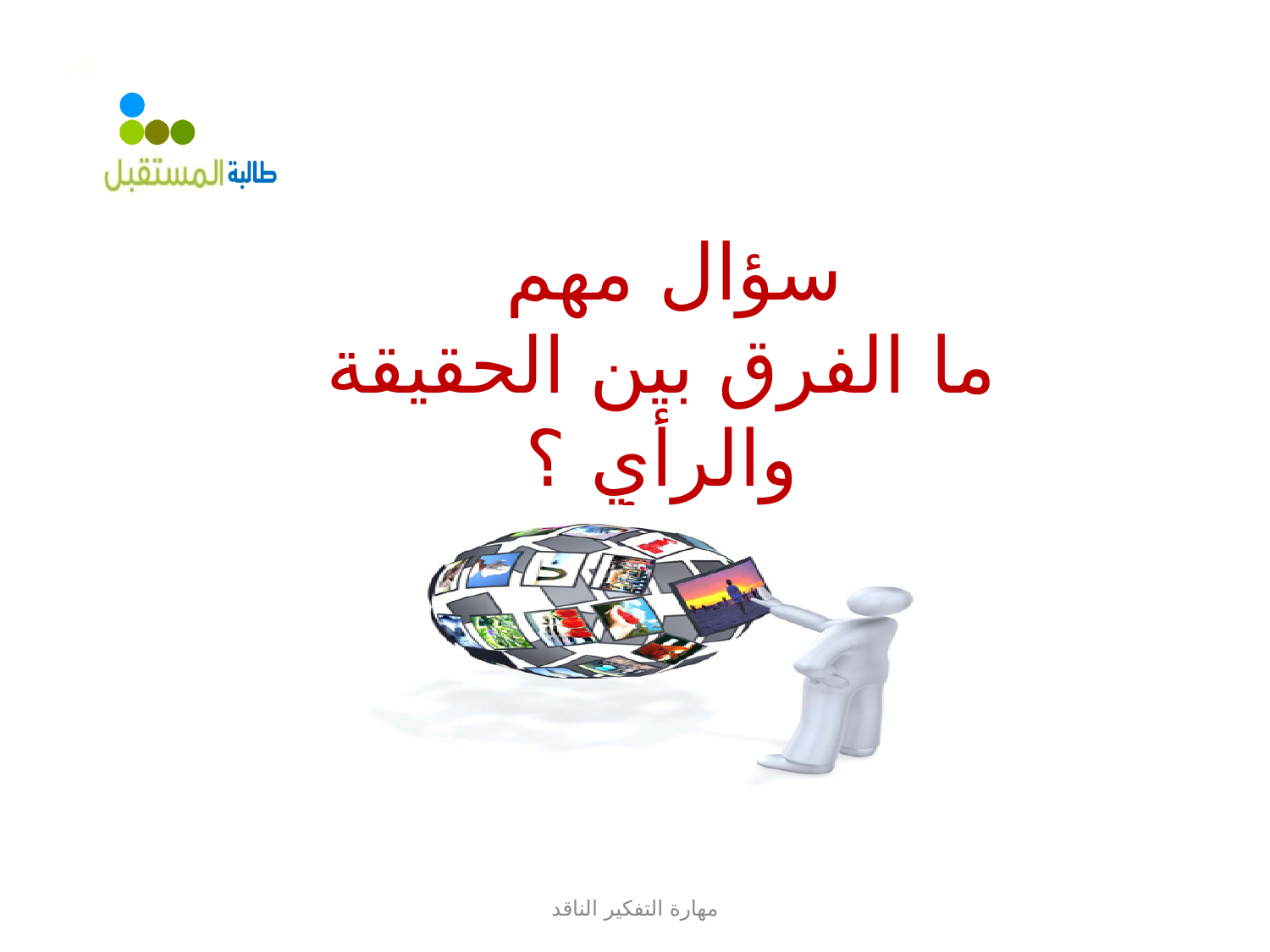

سؤال مهم
ما الفرق بين الحقيقة والرأي ؟
اذكري أمثلة

مهارة التفكير الناقد